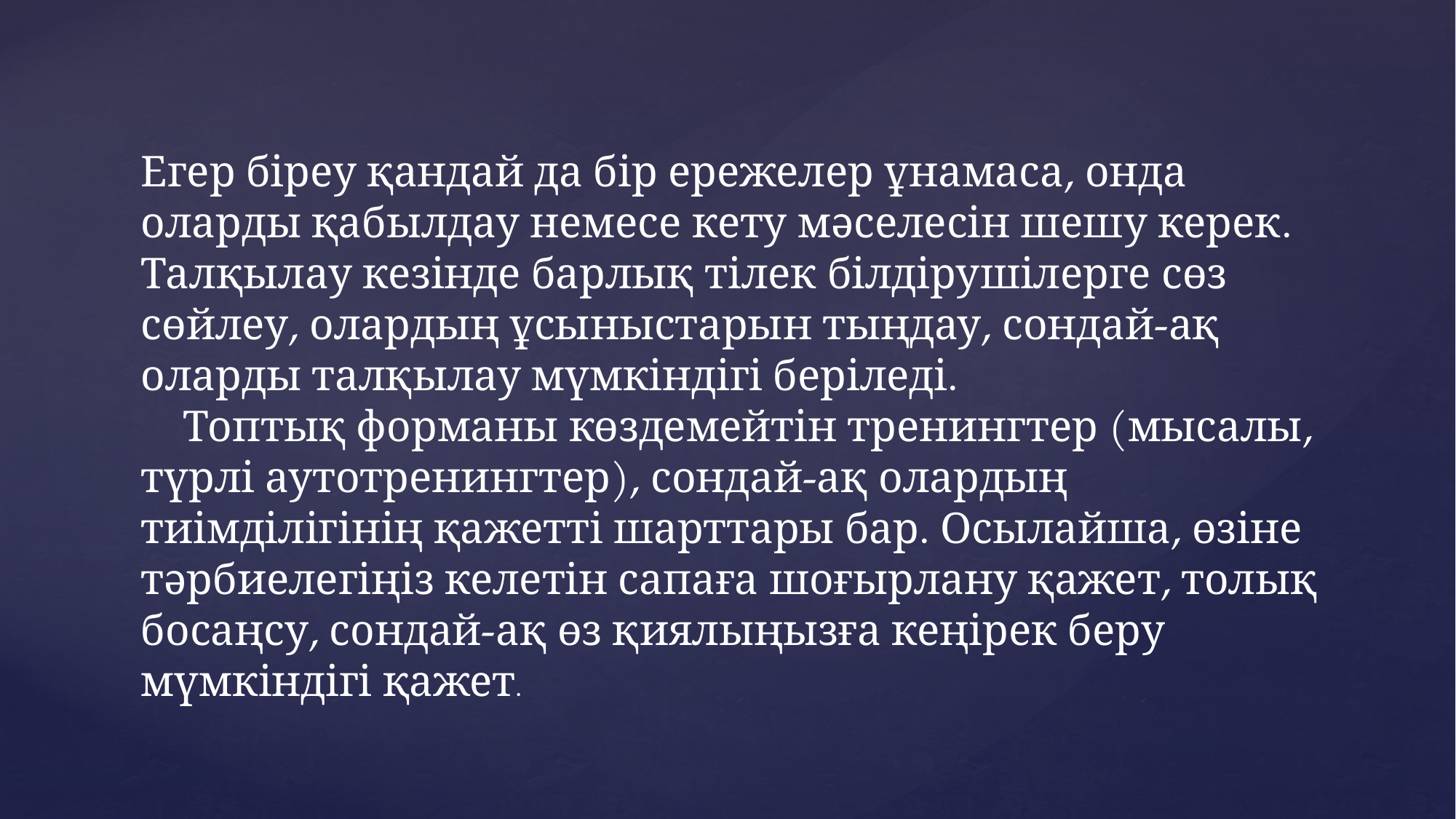

Егер біреу қандай да бір ережелер ұнамаса, онда оларды қабылдау немесе кету мәселесін шешу керек. Талқылау кезінде барлық тілек білдірушілерге сөз сөйлеу, олардың ұсыныстарын тыңдау, сондай-ақ оларды талқылау мүмкіндігі беріледі.
    Топтық форманы көздемейтін тренингтер (мысалы, түрлі аутотренингтер), сондай-ақ олардың тиімділігінің қажетті шарттары бар. Осылайша, өзіне тәрбиелегіңіз келетін сапаға шоғырлану қажет, толық босаңсу, сондай-ақ өз қиялыңызға кеңірек беру мүмкіндігі қажет.